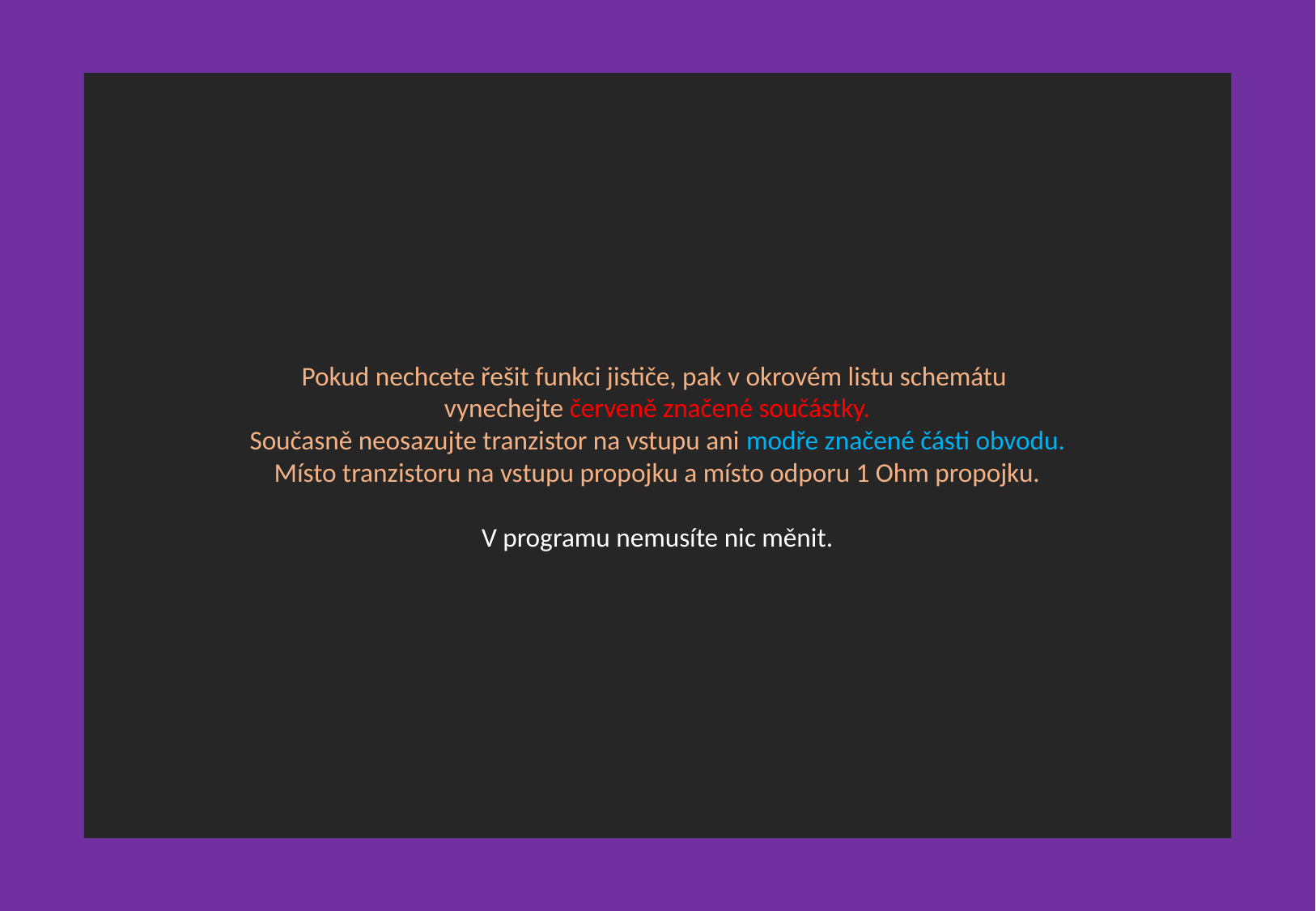

Pokud nechcete řešit funkci jističe, pak v okrovém listu schemátu
vynechejte červeně značené součástky.
Současně neosazujte tranzistor na vstupu ani modře značené části obvodu.
Místo tranzistoru na vstupu propojku a místo odporu 1 Ohm propojku.

V programu nemusíte nic měnit.